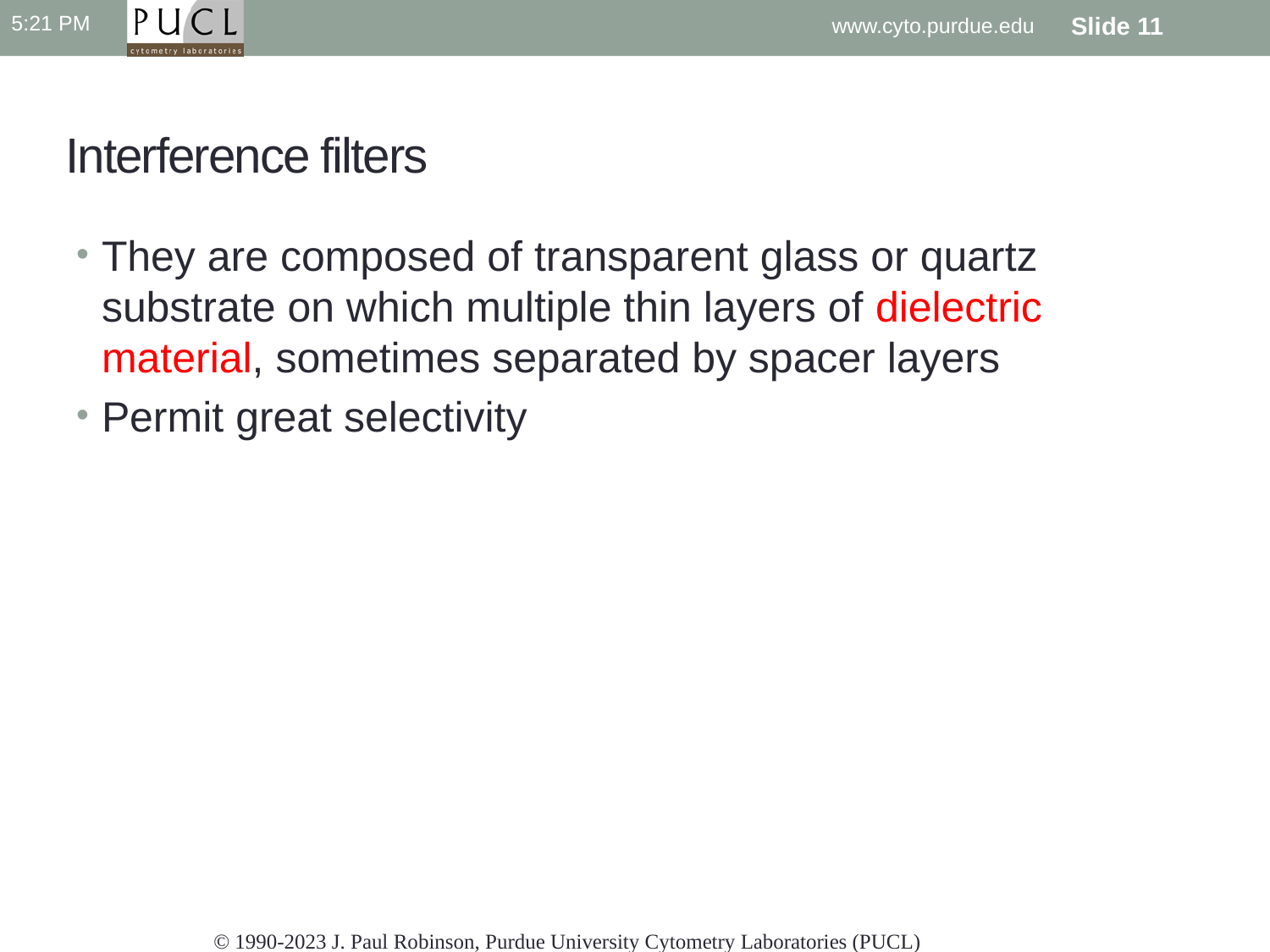

5:21 PM
www.cyto.purdue.edu
Slide 11
# Interference filters
They are composed of transparent glass or quartz substrate on which multiple thin layers of dielectric material, sometimes separated by spacer layers
Permit great selectivity